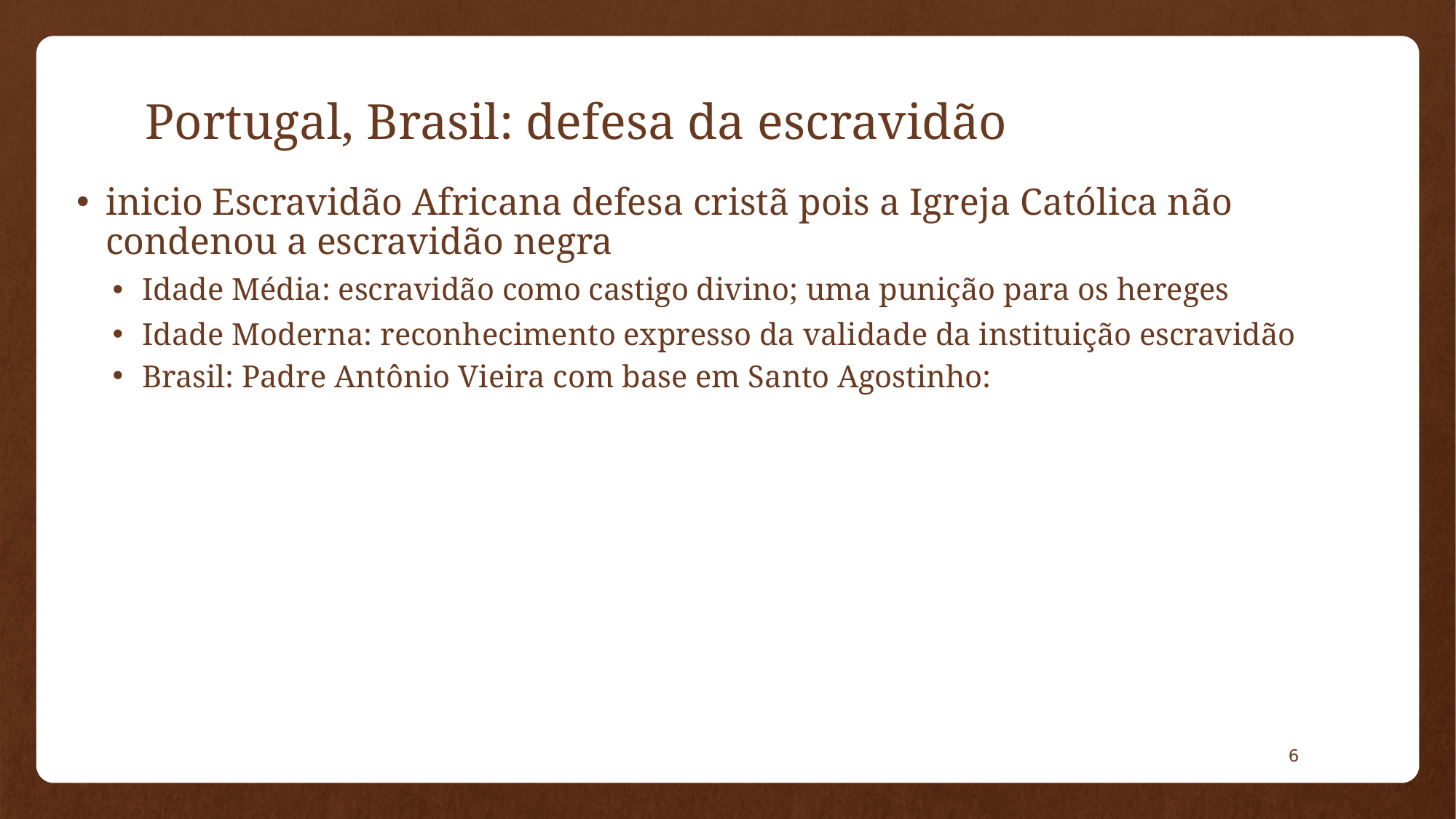

# Portugal, Brasil: defesa da escravidão
inicio Escravidão Africana defesa cristã pois a Igreja Católica não condenou a escravidão negra
Idade Média: escravidão como castigo divino; uma punição para os hereges
Idade Moderna: reconhecimento expresso da validade da instituição escravidão
Brasil: Padre Antônio Vieira com base em Santo Agostinho:

6